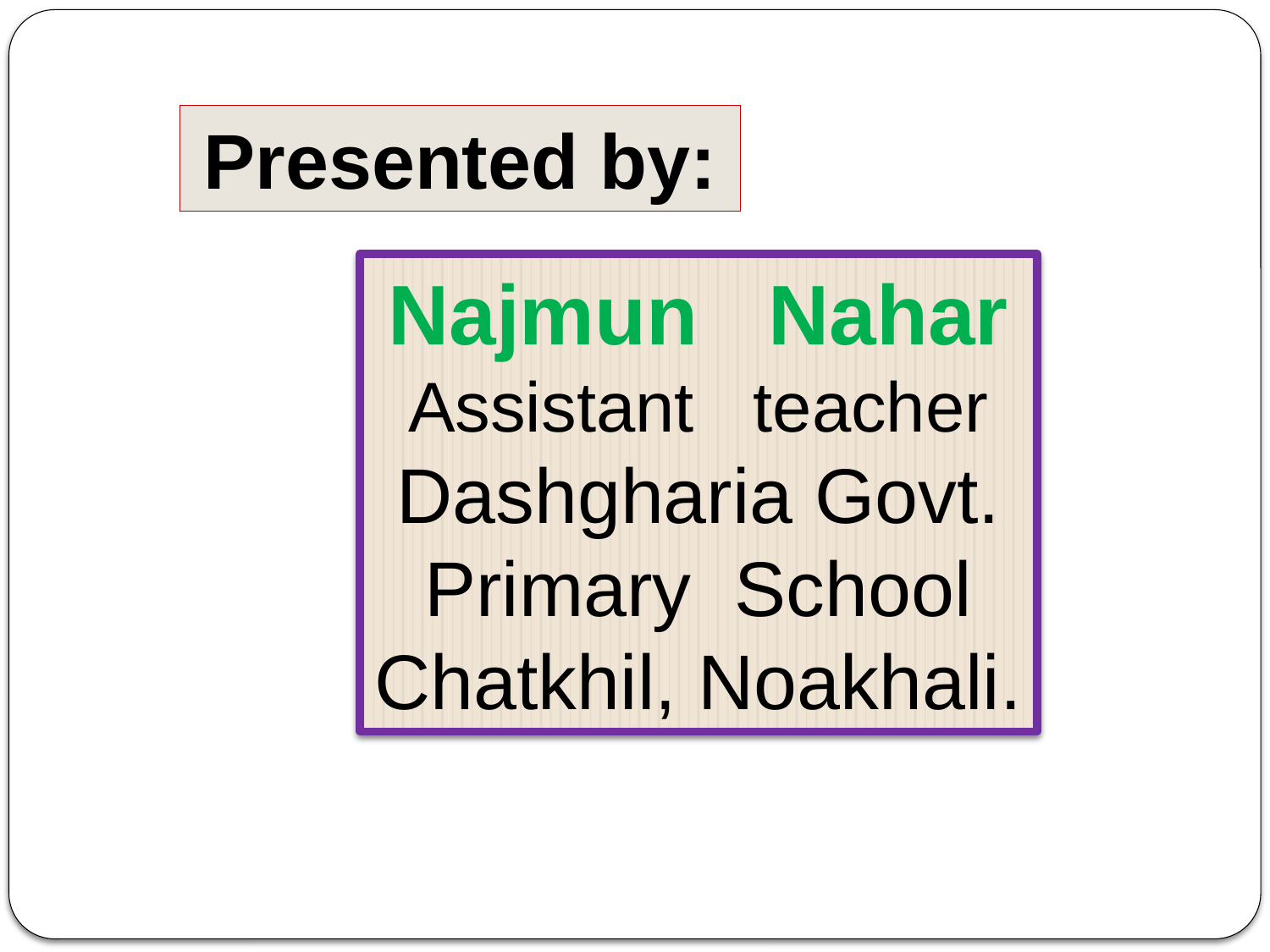

Presented by:

Najmun   Nahar
Assistant   teacher
Dashgharia Govt. Primary  School
Chatkhil, Noakhali.